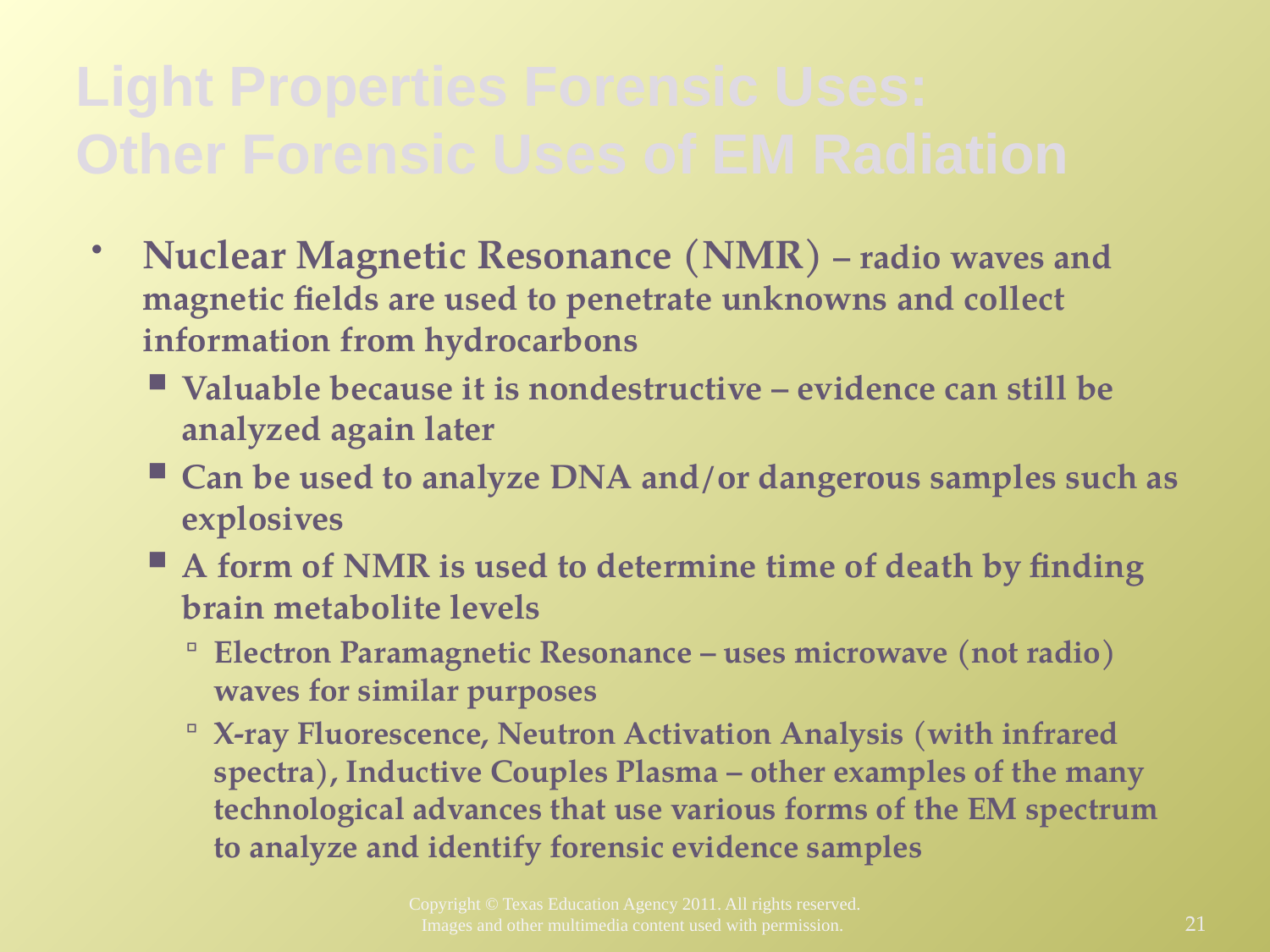

# Light Properties Forensic Uses: Other Forensic Uses of EM Radiation
Nuclear Magnetic Resonance (NMR) – radio waves and magnetic fields are used to penetrate unknowns and collect information from hydrocarbons
Valuable because it is nondestructive – evidence can still be analyzed again later
Can be used to analyze DNA and/or dangerous samples such as explosives
A form of NMR is used to determine time of death by finding brain metabolite levels
Electron Paramagnetic Resonance – uses microwave (not radio) waves for similar purposes
X-ray Fluorescence, Neutron Activation Analysis (with infrared spectra), Inductive Couples Plasma – other examples of the many technological advances that use various forms of the EM spectrum to analyze and identify forensic evidence samples
21